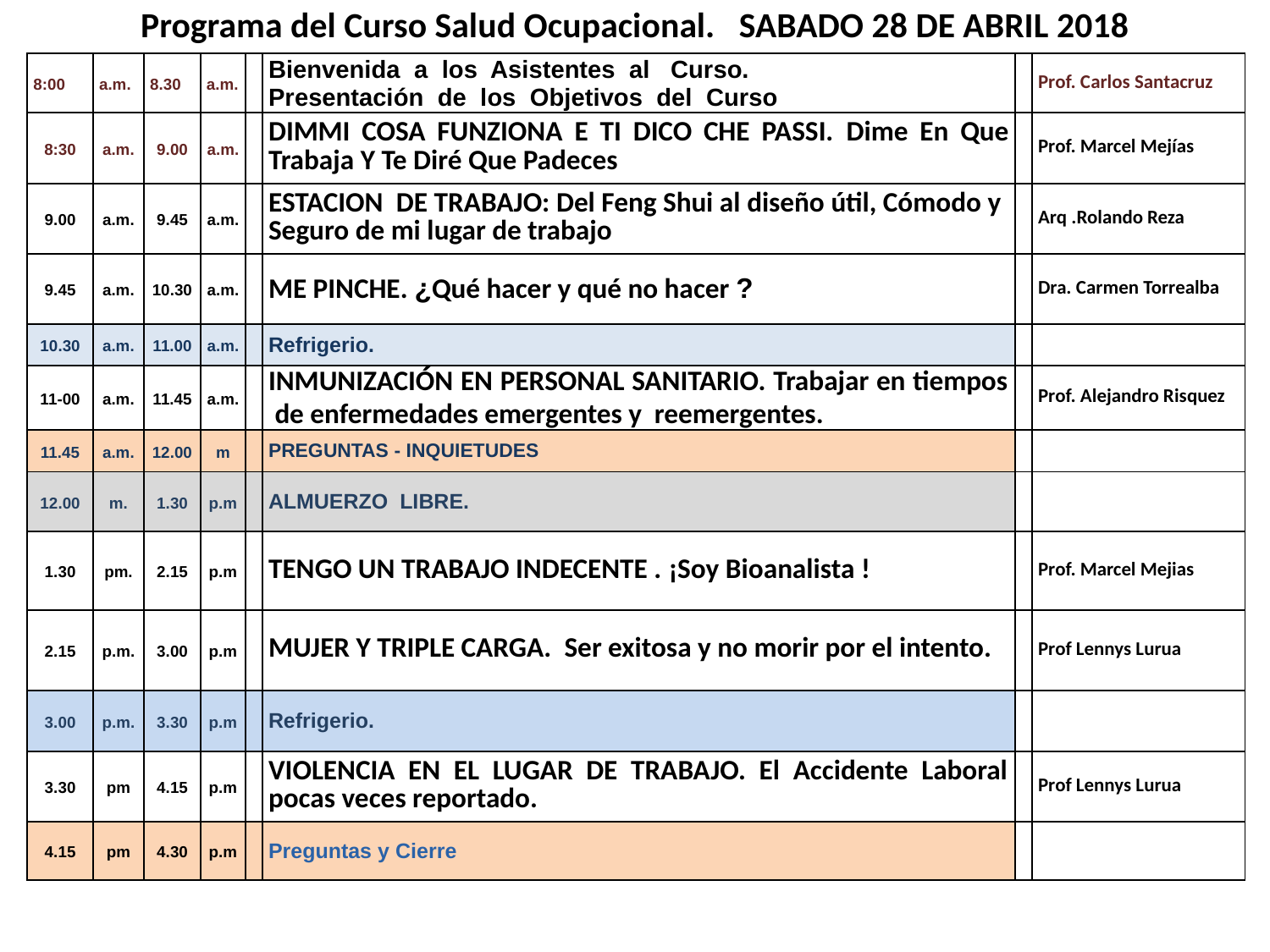

Programa del Curso Salud Ocupacional.   SABADO 28 DE ABRIL 2018
| 8:00 | a.m. | 8.30 | a.m. |  | Bienvenida a los Asistentes al Curso. Presentación de los Objetivos del Curso |  | Prof. Carlos Santacruz |
| --- | --- | --- | --- | --- | --- | --- | --- |
| 8:30 | a.m. | 9.00 | a.m. |  | DIMMI COSA FUNZIONA E TI DICO CHE PASSI. Dime En Que Trabaja Y Te Diré Que Padeces |  | Prof. Marcel Mejías |
| 9.00 | a.m. | 9.45 | a.m. |  | ESTACION DE TRABAJO: Del Feng Shui al diseño útil, Cómodo y Seguro de mi lugar de trabajo |  | Arq .Rolando Reza |
| 9.45 | a.m. | 10.30 | a.m. |  | ME PINCHE. ¿Qué hacer y qué no hacer ? |  | Dra. Carmen Torrealba |
| 10.30 | a.m. | 11.00 | a.m. |  | Refrigerio. |  |  |
| 11-00 | a.m. | 11.45 | a.m. |  | INMUNIZACIÓN EN PERSONAL SANITARIO. Trabajar en tiempos de enfermedades emergentes y reemergentes. |  | Prof. Alejandro Risquez |
| 11.45 | a.m. | 12.00 | m |  | PREGUNTAS - INQUIETUDES |  |  |
| 12.00 | m. | 1.30 | p.m |  | ALMUERZO LIBRE. |  |  |
| 1.30 | pm. | 2.15 | p.m |  | TENGO UN TRABAJO INDECENTE . ¡Soy Bioanalista ! |  | Prof. Marcel Mejias |
| 2.15 | p.m. | 3.00 | p.m |  | MUJER Y TRIPLE CARGA. Ser exitosa y no morir por el intento. |  | Prof Lennys Lurua |
| 3.00 | p.m. | 3.30 | p.m |  | Refrigerio. |  |  |
| 3.30 | pm | 4.15 | p.m |  | VIOLENCIA EN EL LUGAR DE TRABAJO. El Accidente Laboral pocas veces reportado. |  | Prof Lennys Lurua |
| 4.15 | pm | 4.30 | p.m |  | Preguntas y Cierre |  |  |